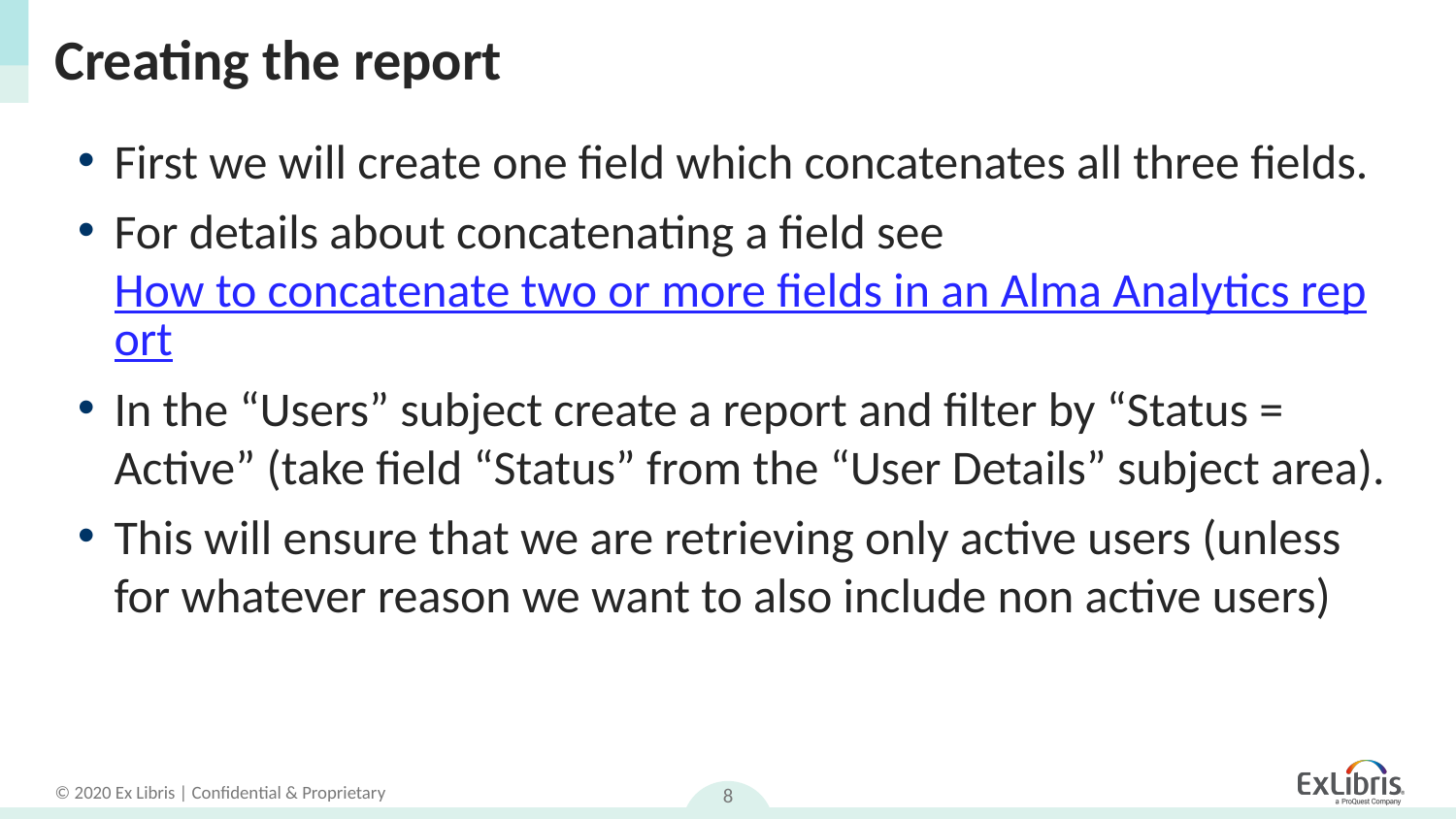

# Creating the report
First we will create one field which concatenates all three fields.
For details about concatenating a field see How to concatenate two or more fields in an Alma Analytics report
In the “Users” subject create a report and filter by “Status = Active” (take field “Status” from the “User Details” subject area).
This will ensure that we are retrieving only active users (unless for whatever reason we want to also include non active users)
8